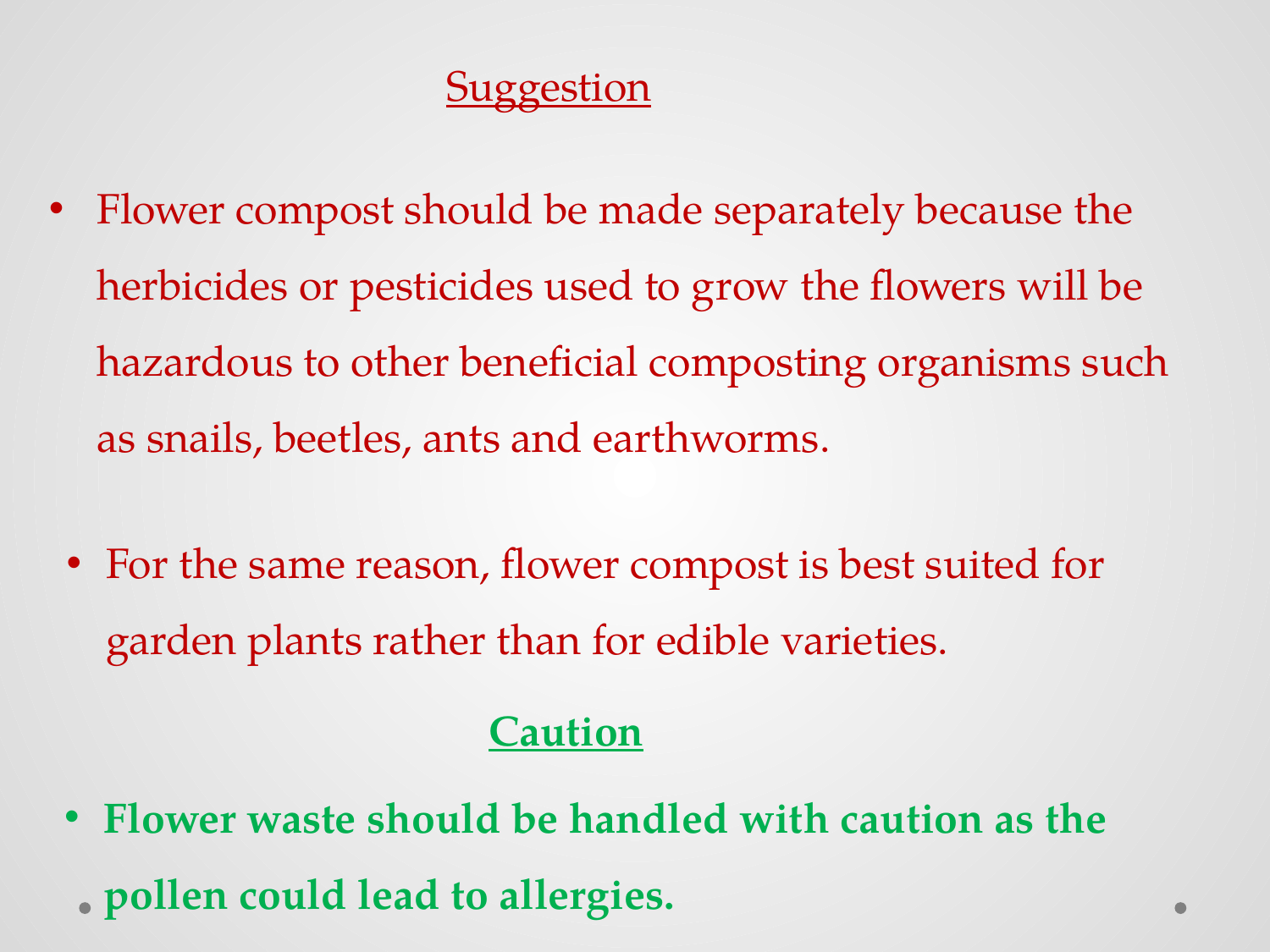

Suggestion
Flower compost should be made separately because the herbicides or pesticides used to grow the flowers will be hazardous to other beneficial composting organisms such as snails, beetles, ants and earthworms.
For the same reason, flower compost is best suited for garden plants rather than for edible varieties.
Caution
Flower waste should be handled with caution as the pollen could lead to allergies.